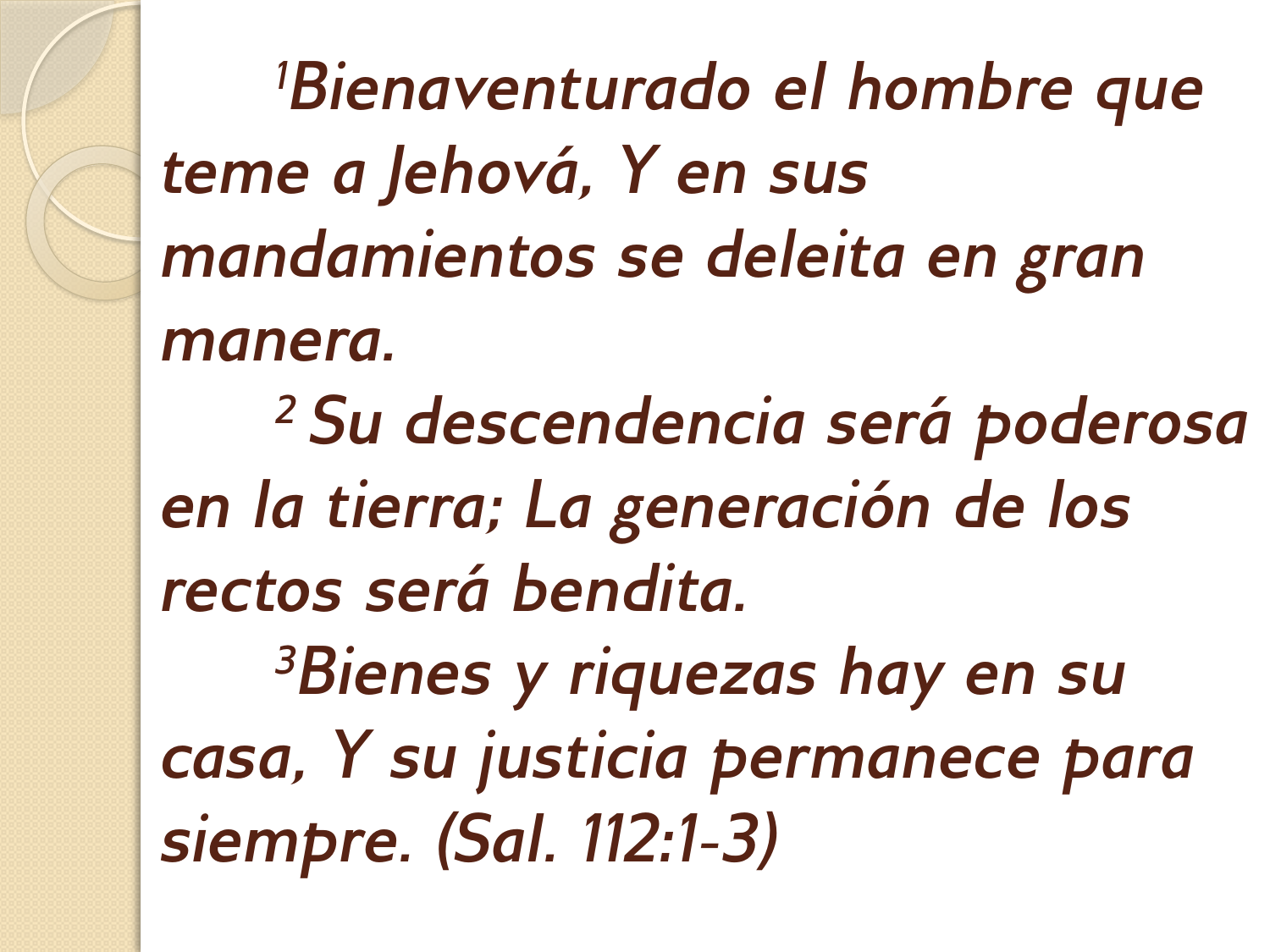

# 1Bienaventurado el hombre que teme a Jehová, Y en sus mandamientos se deleita en gran manera. 2 Su descendencia será poderosa en la tierra; La generación de los rectos será bendita. 3Bienes y riquezas hay en su casa, Y su justicia permanece para siempre. (Sal. 112:1-3)